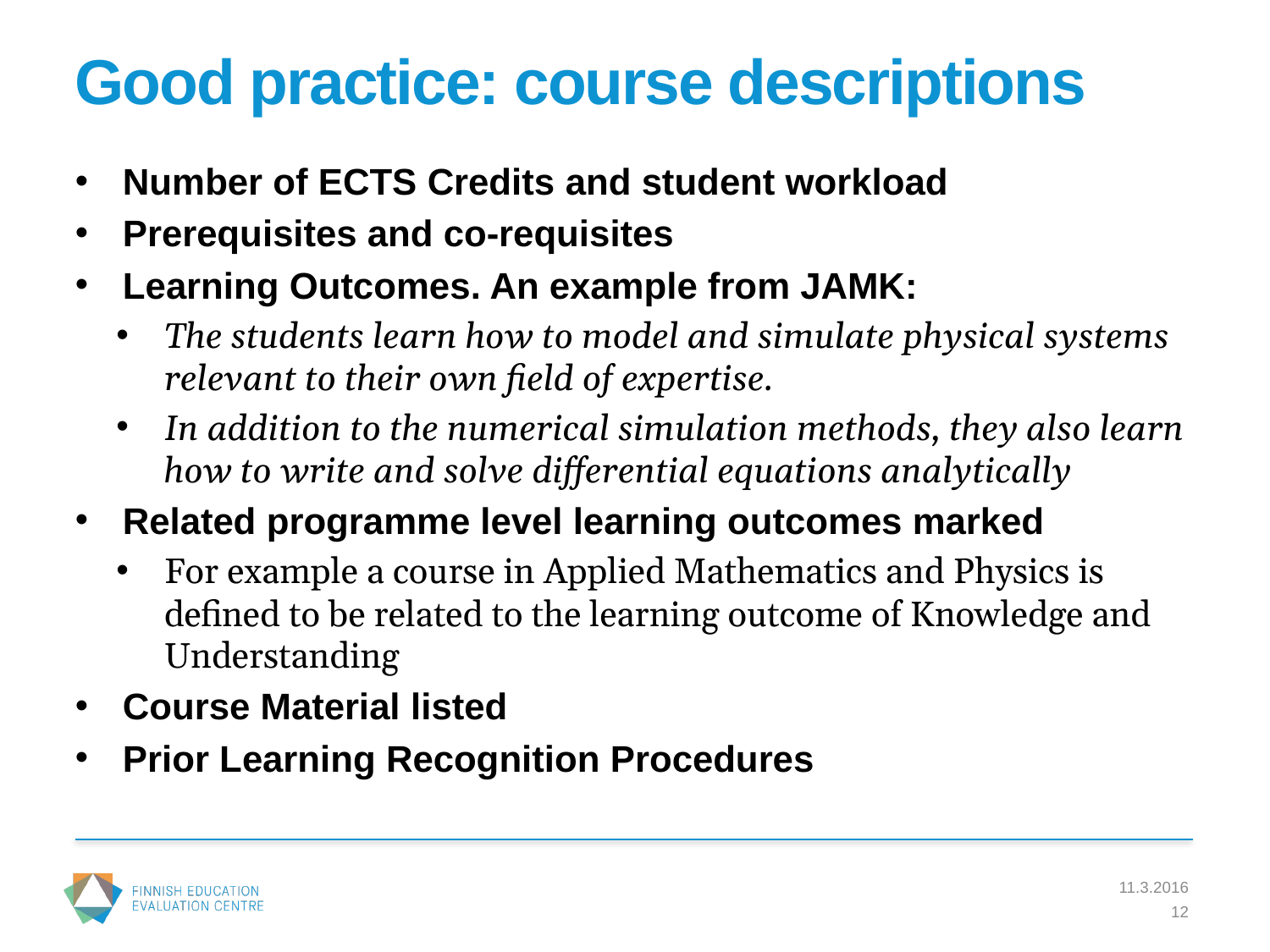

# Good practice: course descriptions
Number of ECTS Credits and student workload
Prerequisites and co-requisites
Learning Outcomes. An example from JAMK:
The students learn how to model and simulate physical systems relevant to their own field of expertise.
In addition to the numerical simulation methods, they also learn how to write and solve differential equations analytically
Related programme level learning outcomes marked
For example a course in Applied Mathematics and Physics is defined to be related to the learning outcome of Knowledge and Understanding
Course Material listed
Prior Learning Recognition Procedures

11.3.2016
12